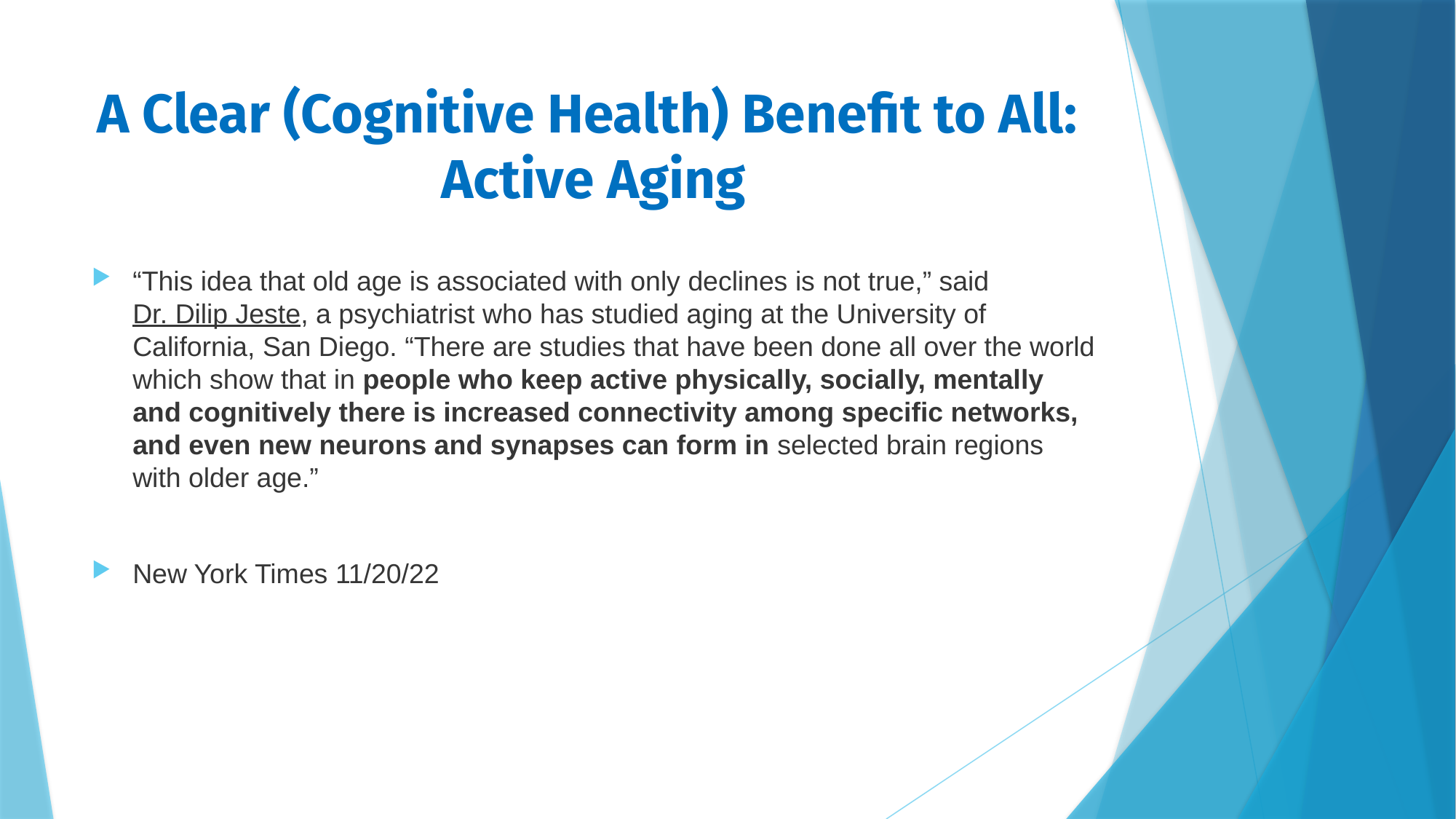

# A Clear (Cognitive Health) Benefit to All: Active Aging
“This idea that old age is associated with only declines is not true,” said Dr. Dilip Jeste, a psychiatrist who has studied aging at the University of California, San Diego. “There are studies that have been done all over the world which show that in people who keep active physically, socially, mentally and cognitively there is increased connectivity among specific networks, and even new neurons and synapses can form in selected brain regions with older age.”

New York Times 11/20/22